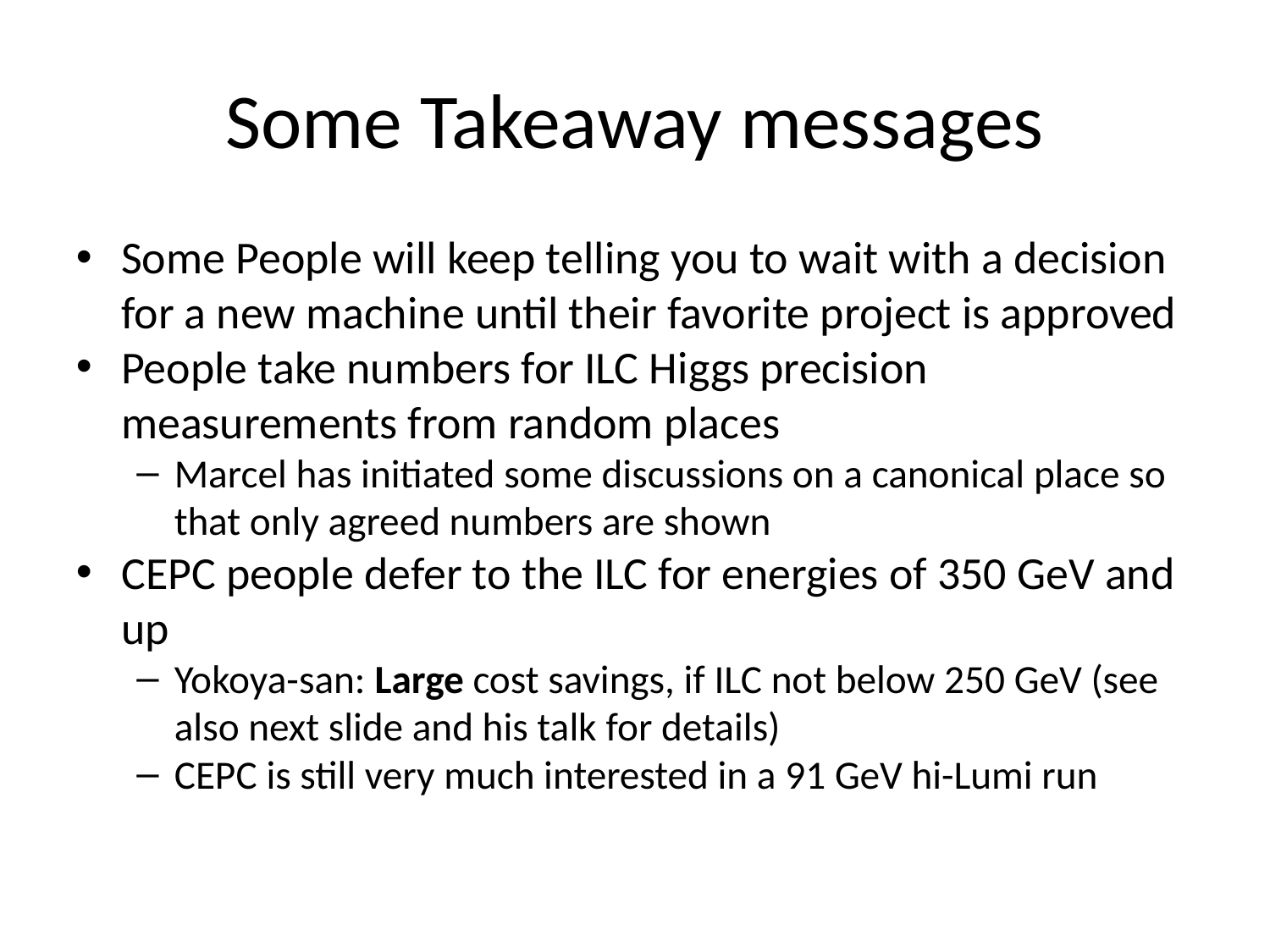

Some Takeaway messages
Some People will keep telling you to wait with a decision for a new machine until their favorite project is approved
People take numbers for ILC Higgs precision measurements from random places
Marcel has initiated some discussions on a canonical place so that only agreed numbers are shown
CEPC people defer to the ILC for energies of 350 GeV and up
Yokoya-san: Large cost savings, if ILC not below 250 GeV (see also next slide and his talk for details)
CEPC is still very much interested in a 91 GeV hi-Lumi run